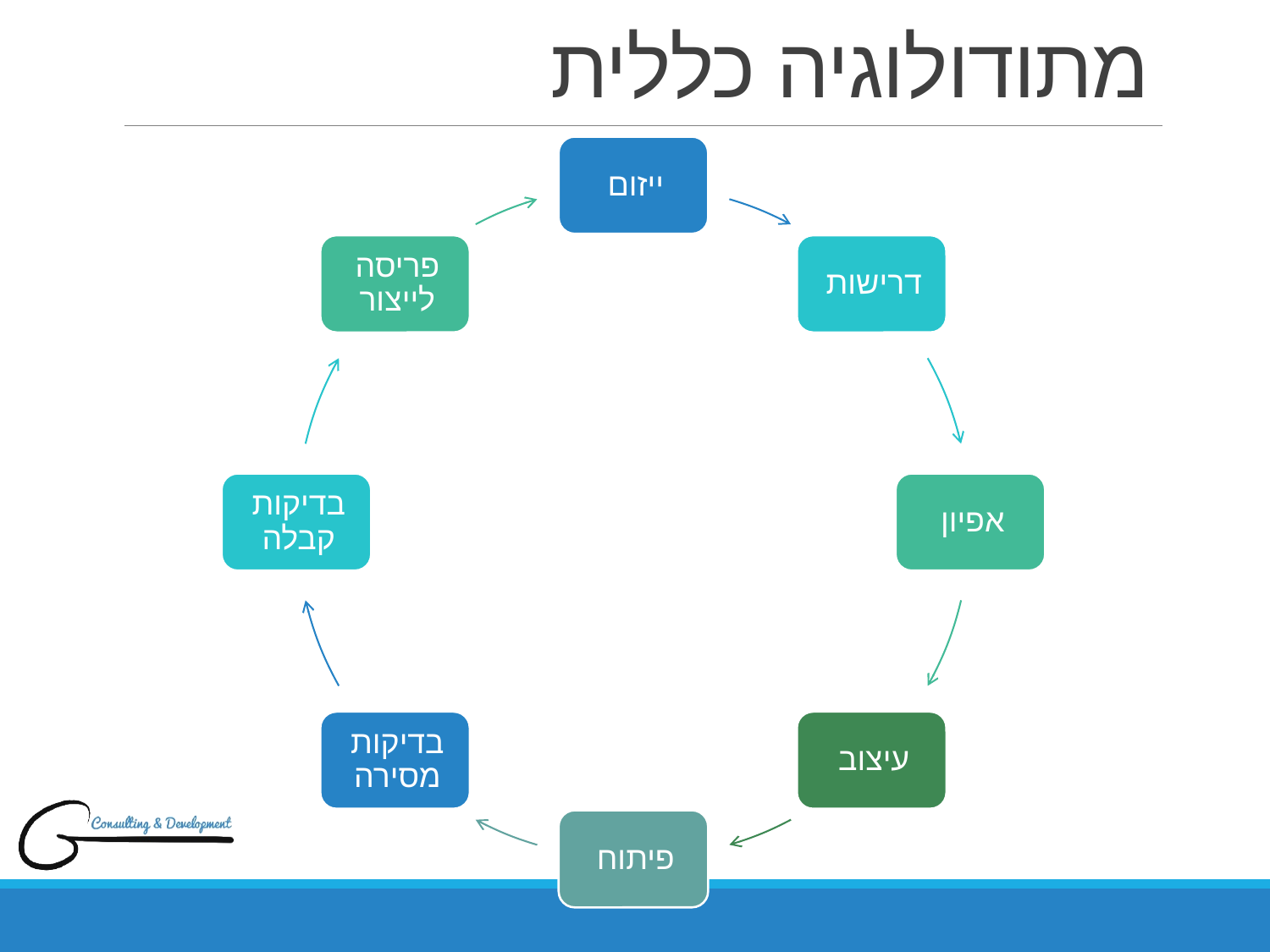

# מתודולוגיה כללית
ייזום
דרישות
אפיון
עיצוב
פיתוח
בדיקות מסירה
בדיקות קבלה
פריסה לייצור